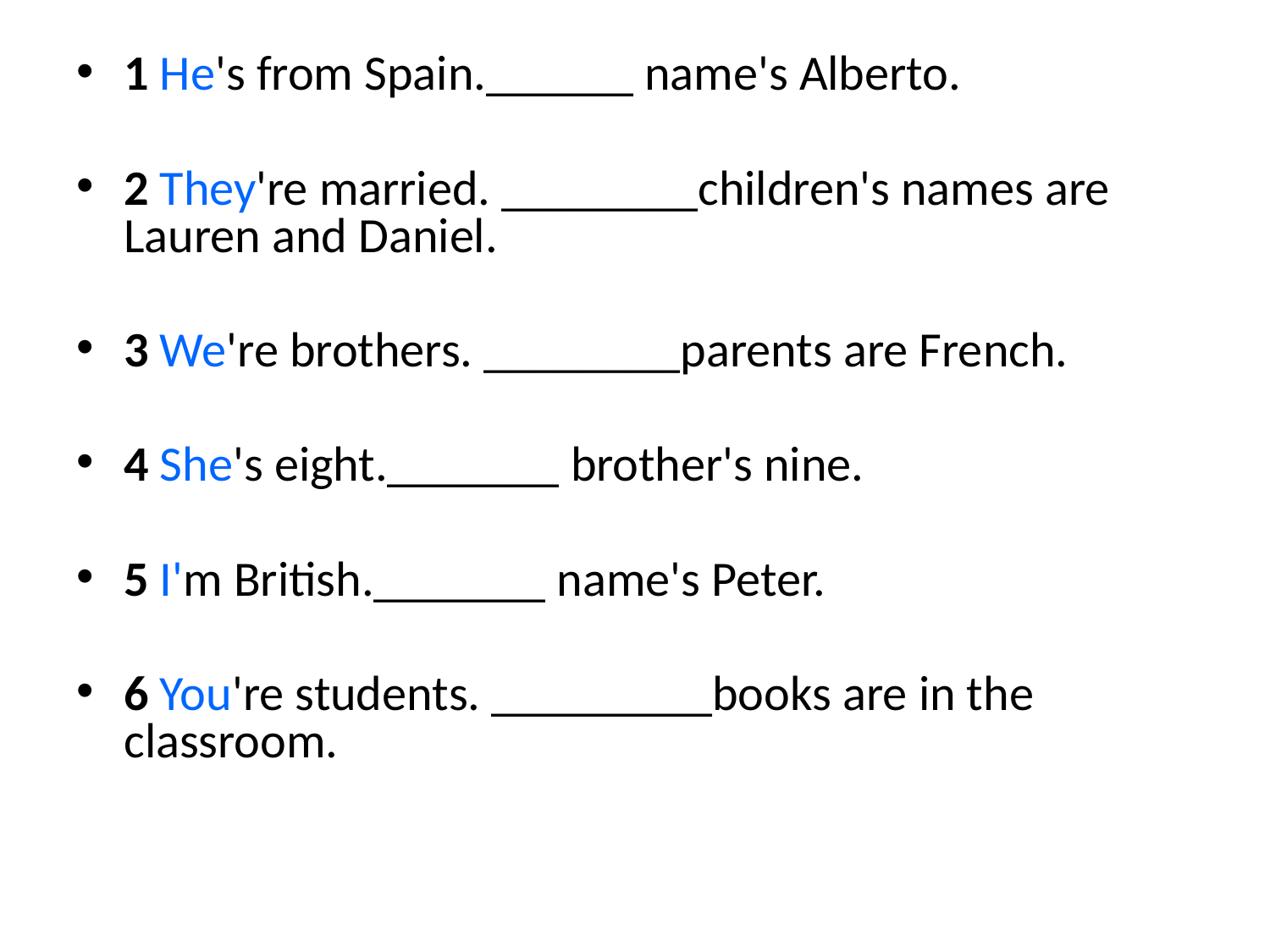

1 He's from Spain.______ name's Alberto.

2 They're married. ________children's names are Lauren and Daniel.

3 We're brothers. ________parents are French.

4 She's eight._______ brother's nine.

5 I'm British._______ name's Peter.

6 You're students. _________books are in the classroom.